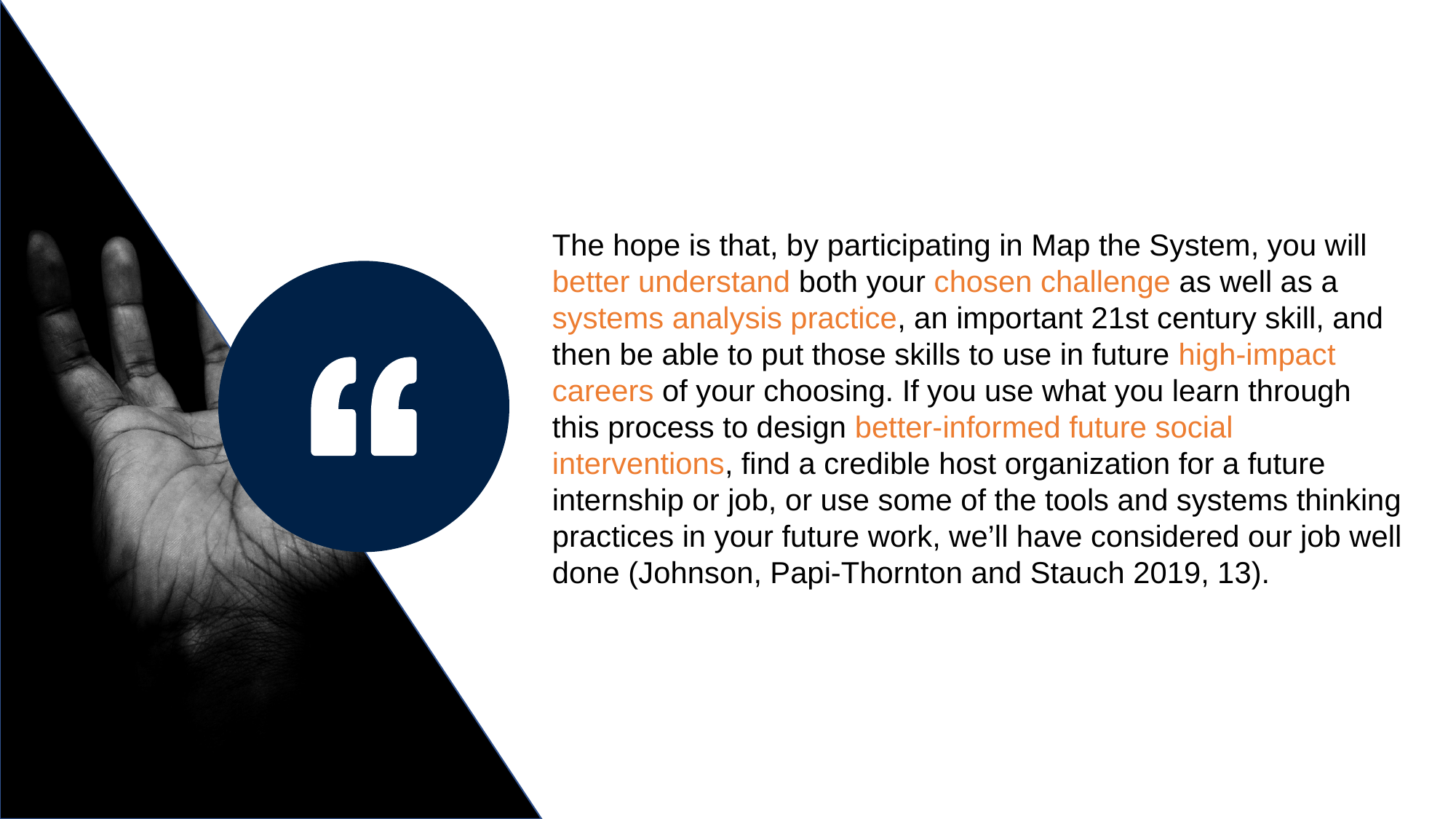

The hope is that, by participating in Map the System, you will better understand both your chosen challenge as well as a systems analysis practice, an important 21st century skill, and then be able to put those skills to use in future high-impact careers of your choosing. If you use what you learn through this process to design better-informed future social interventions, find a credible host organization for a future internship or job, or use some of the tools and systems thinking practices in your future work, we’ll have considered our job well done (Johnson, Papi-Thornton and Stauch 2019, 13).